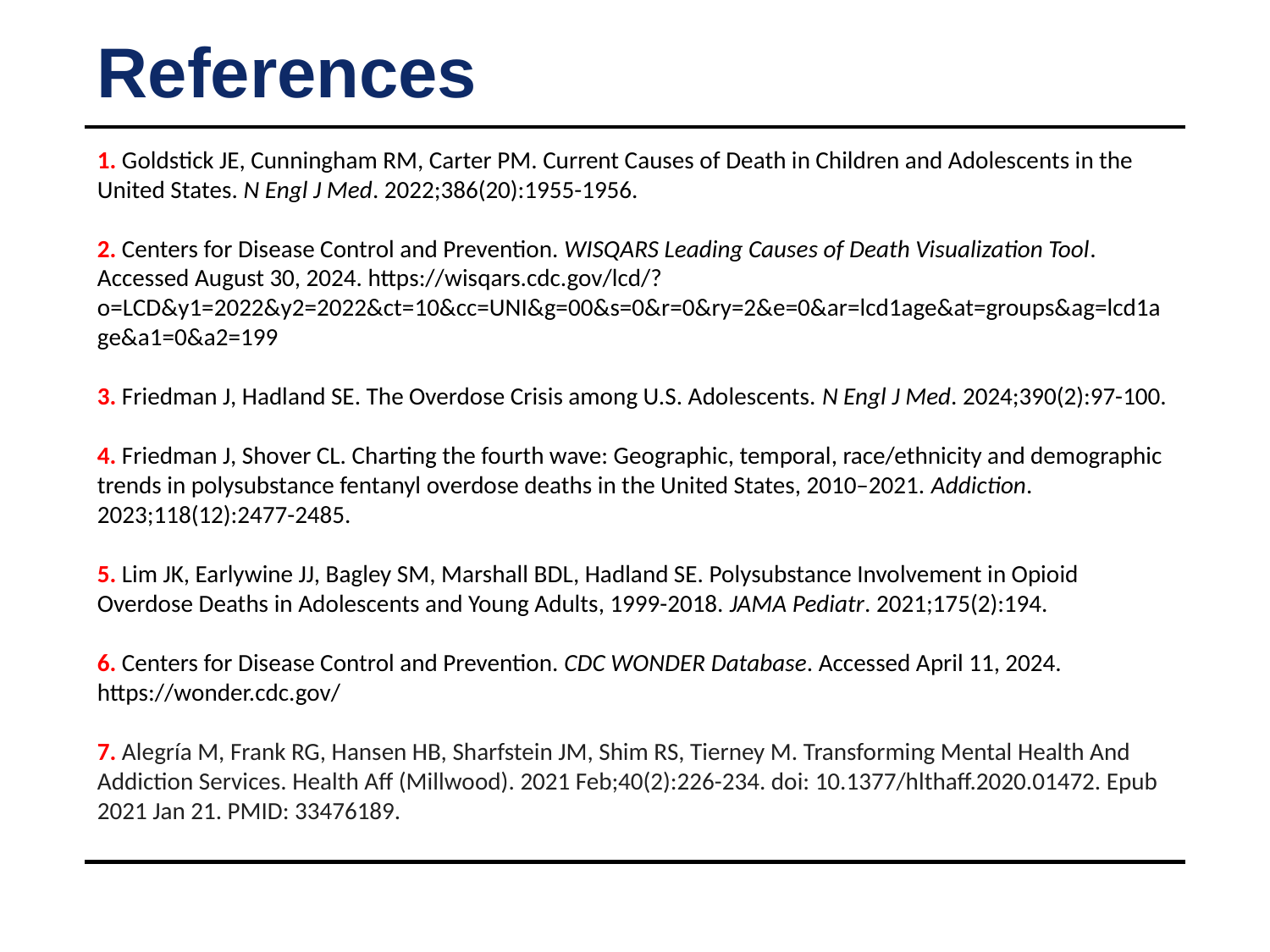

# References
1. Goldstick JE, Cunningham RM, Carter PM. Current Causes of Death in Children and Adolescents in the United States. N Engl J Med. 2022;386(20):1955-1956.

2. Centers for Disease Control and Prevention. WISQARS Leading Causes of Death Visualization Tool. Accessed August 30, 2024. https://wisqars.cdc.gov/lcd/?o=LCD&y1=2022&y2=2022&ct=10&cc=UNI&g=00&s=0&r=0&ry=2&e=0&ar=lcd1age&at=groups&ag=lcd1age&a1=0&a2=199

3. Friedman J, Hadland SE. The Overdose Crisis among U.S. Adolescents. N Engl J Med. 2024;390(2):97-100.

4. Friedman J, Shover CL. Charting the fourth wave: Geographic, temporal, race/ethnicity and demographic trends in polysubstance fentanyl overdose deaths in the United States, 2010–2021. Addiction. 2023;118(12):2477-2485.

5. Lim JK, Earlywine JJ, Bagley SM, Marshall BDL, Hadland SE. Polysubstance Involvement in Opioid Overdose Deaths in Adolescents and Young Adults, 1999-2018. JAMA Pediatr. 2021;175(2):194.

6. Centers for Disease Control and Prevention. CDC WONDER Database. Accessed April 11, 2024. https://wonder.cdc.gov/

7. Alegría M, Frank RG, Hansen HB, Sharfstein JM, Shim RS, Tierney M. Transforming Mental Health And Addiction Services. Health Aff (Millwood). 2021 Feb;40(2):226-234. doi: 10.1377/hlthaff.2020.01472. Epub 2021 Jan 21. PMID: 33476189.